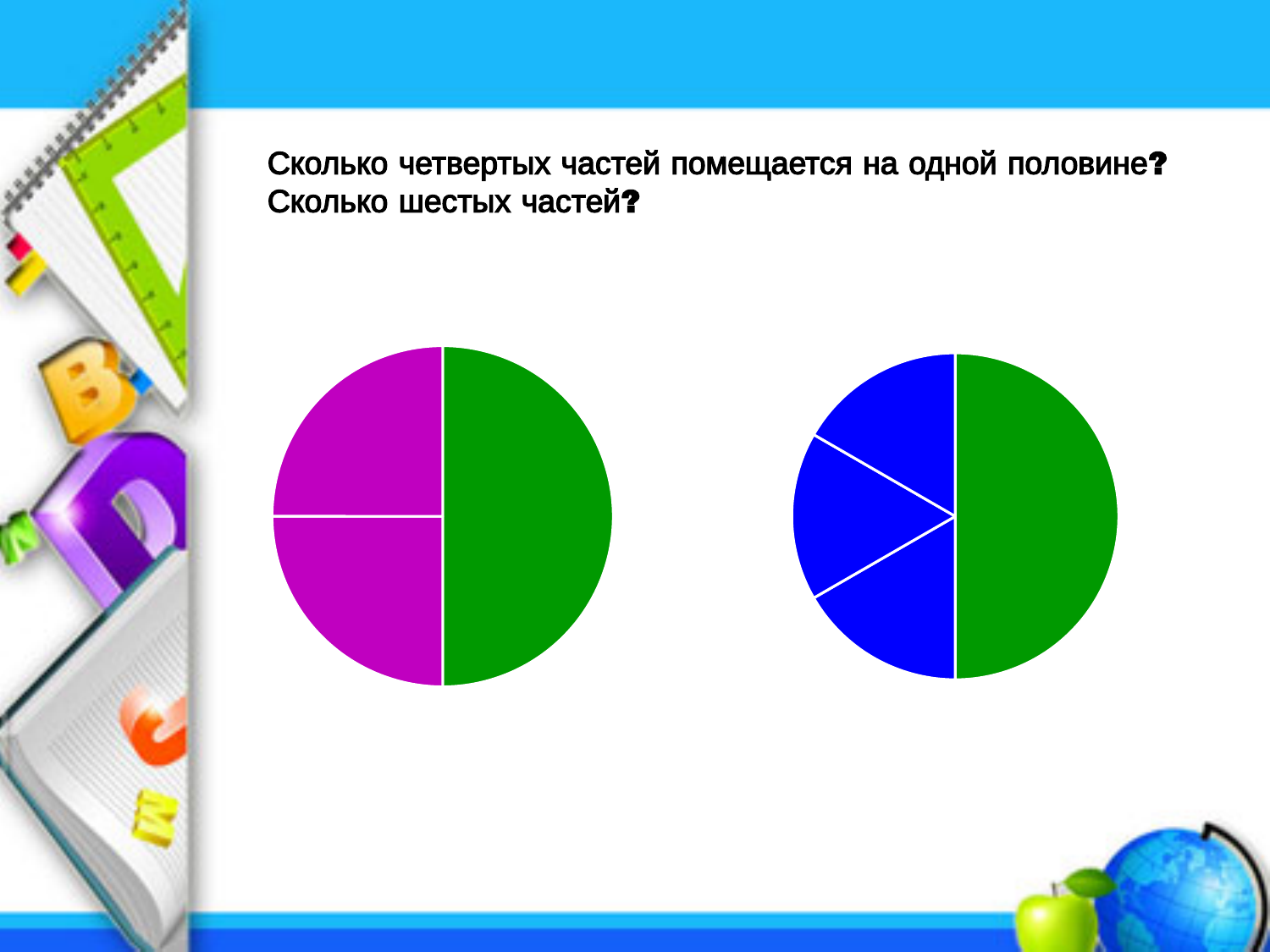

Сколько четвертых частей помещается на одной половине?
Сколько шестых частей?

### Chart

| Category | Продажи |
|---|---|
|  | 180.0 |
|  | 90.0 |
|  | 90.0 |
|  | None |

### Chart

| Category | Столбец1 |
|---|---|
|  | 180.0 |
|  | 60.0 |
|  | 60.0 |
|  | 60.0 |